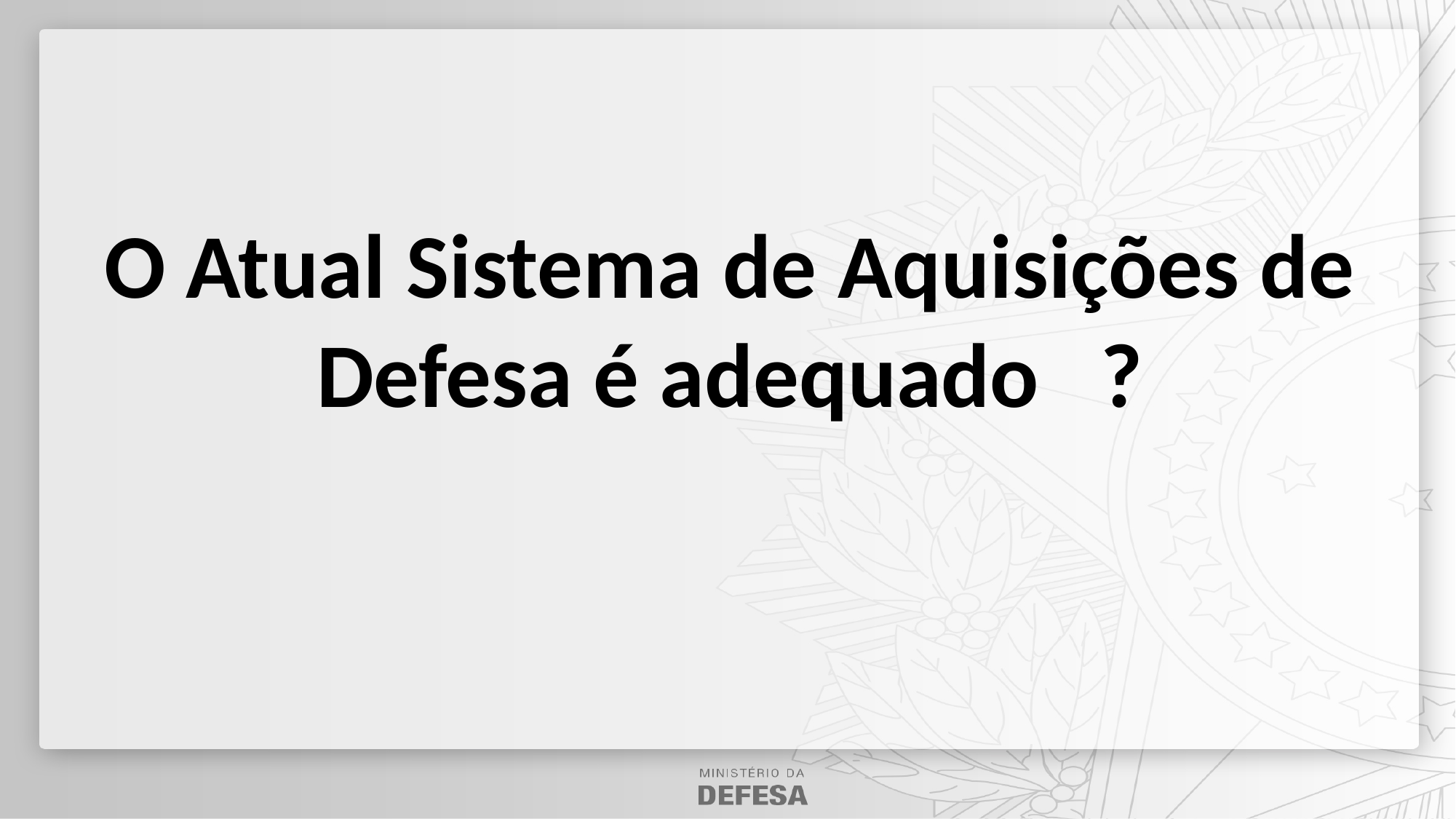

O Atual Sistema de Aquisições de Defesa é adequado   ?